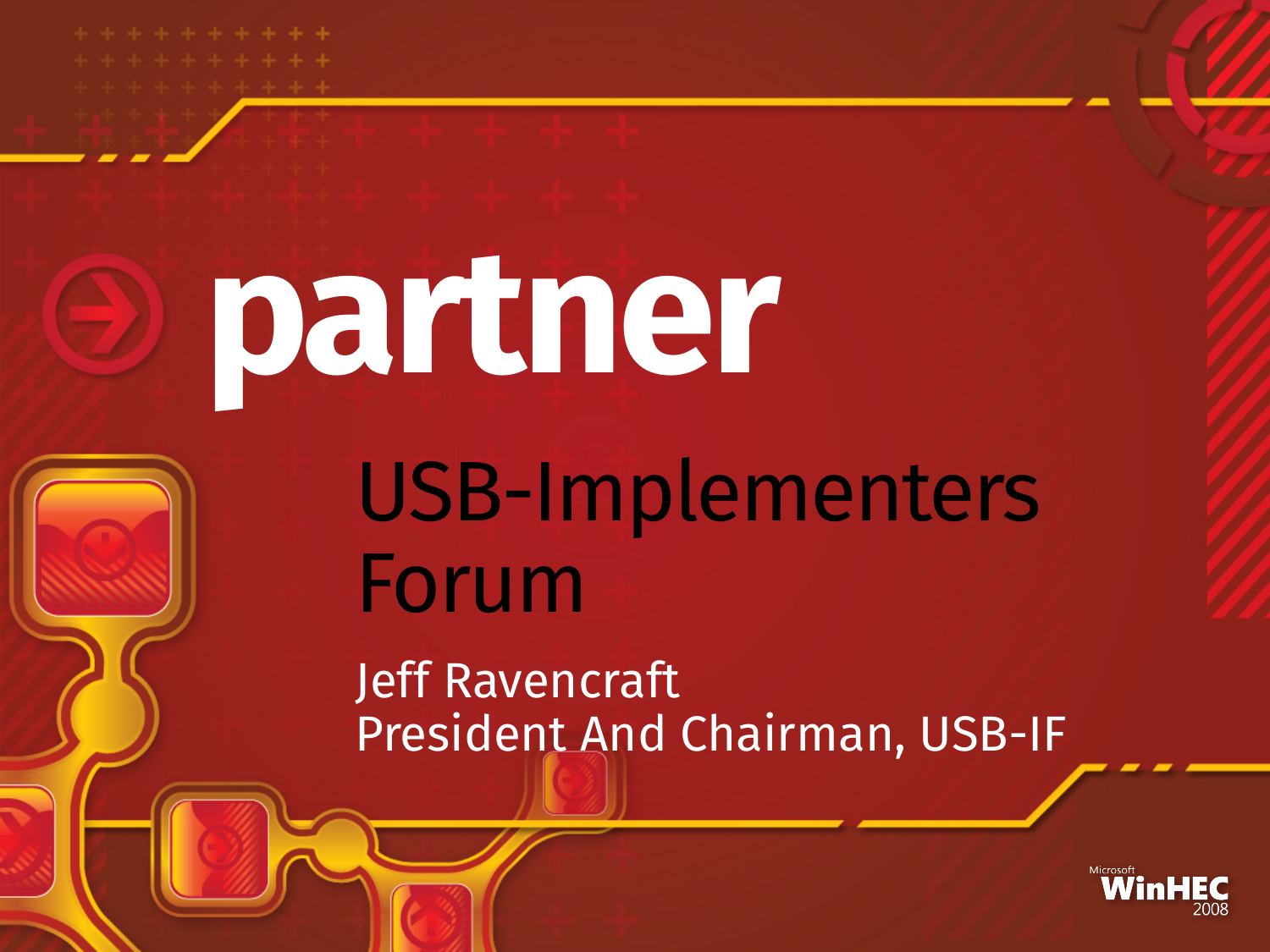

partner
# USB-Implementers Forum
Jeff Ravencraft
President And Chairman, USB-IF